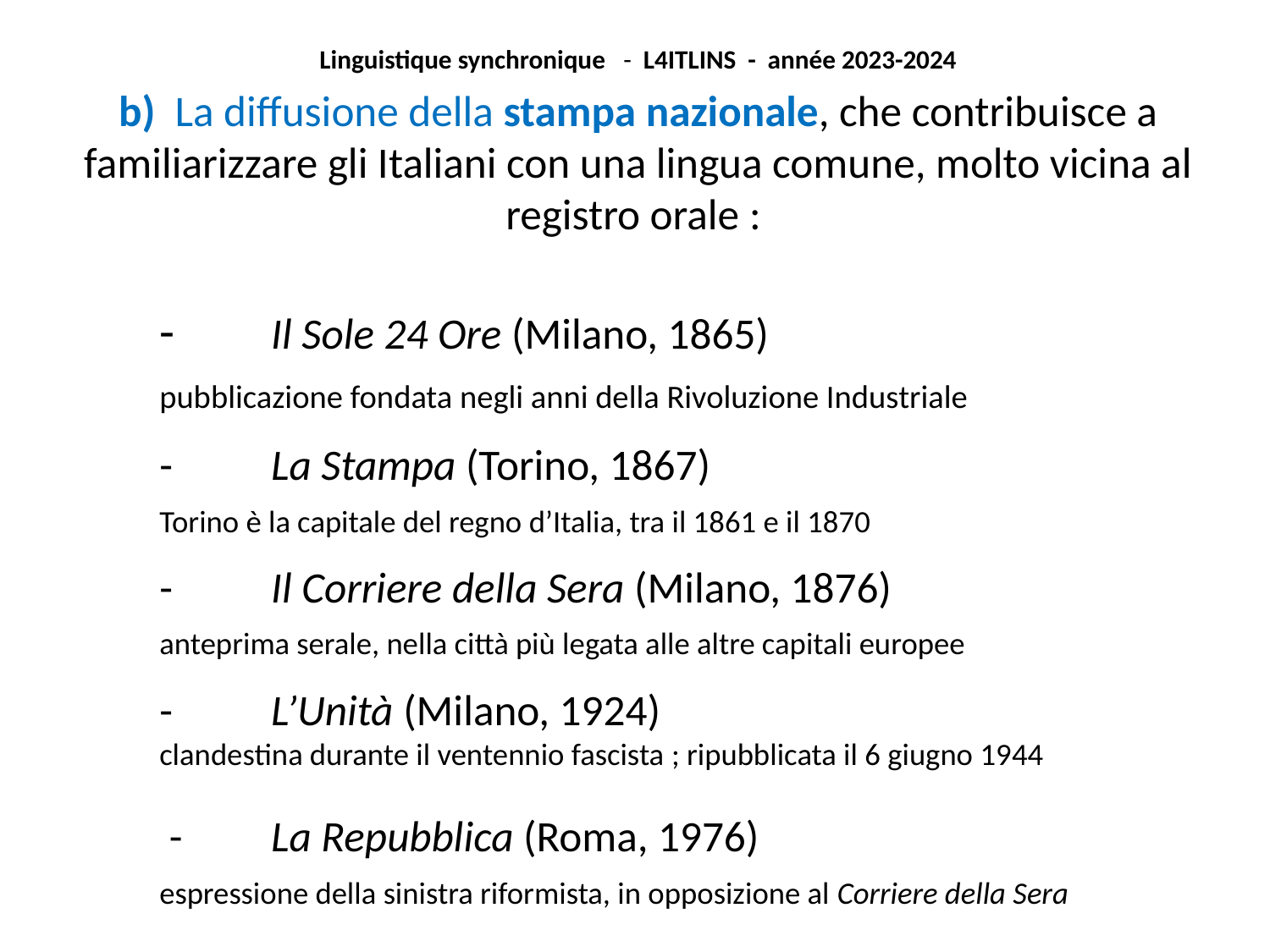

Linguistique synchronique   -  L4ITLINS  -  année 2023-2024
b)  La diffusione della stampa nazionale, che contribuisce a familiarizzare gli Italiani con una lingua comune, molto vicina al registro orale :

	-	Il Sole 24 Ore (Milano, 1865)
		pubblicazione fondata negli anni della Rivoluzione Industriale
	-	La Stampa (Torino, 1867)
		Torino è la capitale del regno d’Italia, tra il 1861 e il 1870
	-	Il Corriere della Sera (Milano, 1876)
		anteprima serale, nella città più legata alle altre capitali europee
	-	L’Unità (Milano, 1924)
		clandestina durante il ventennio fascista ; ripubblicata il 6 giugno 1944

	 -	La Repubblica (Roma, 1976)
		espressione della sinistra riformista, in opposizione al Corriere della Sera

#